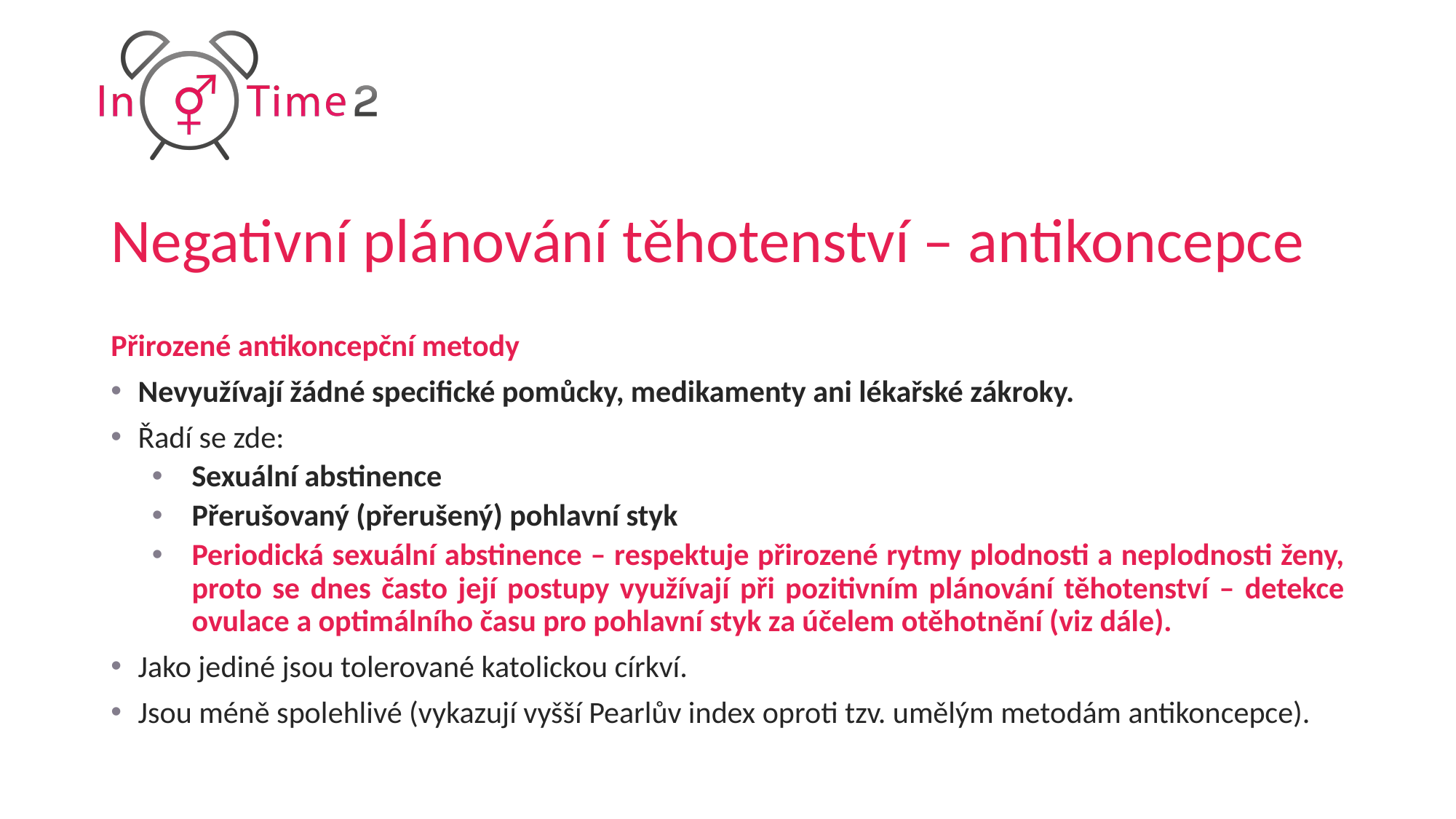

# Negativní plánování těhotenství – antikoncepce
Přirozené antikoncepční metody
Nevyužívají žádné specifické pomůcky, medikamenty ani lékařské zákroky.
Řadí se zde:
Sexuální abstinence
Přerušovaný (přerušený) pohlavní styk
Periodická sexuální abstinence – respektuje přirozené rytmy plodnosti a neplodnosti ženy, proto se dnes často její postupy využívají při pozitivním plánování těhotenství – detekce ovulace a optimálního času pro pohlavní styk za účelem otěhotnění (viz dále).
Jako jediné jsou tolerované katolickou církví.
Jsou méně spolehlivé (vykazují vyšší Pearlův index oproti tzv. umělým metodám antikoncepce).